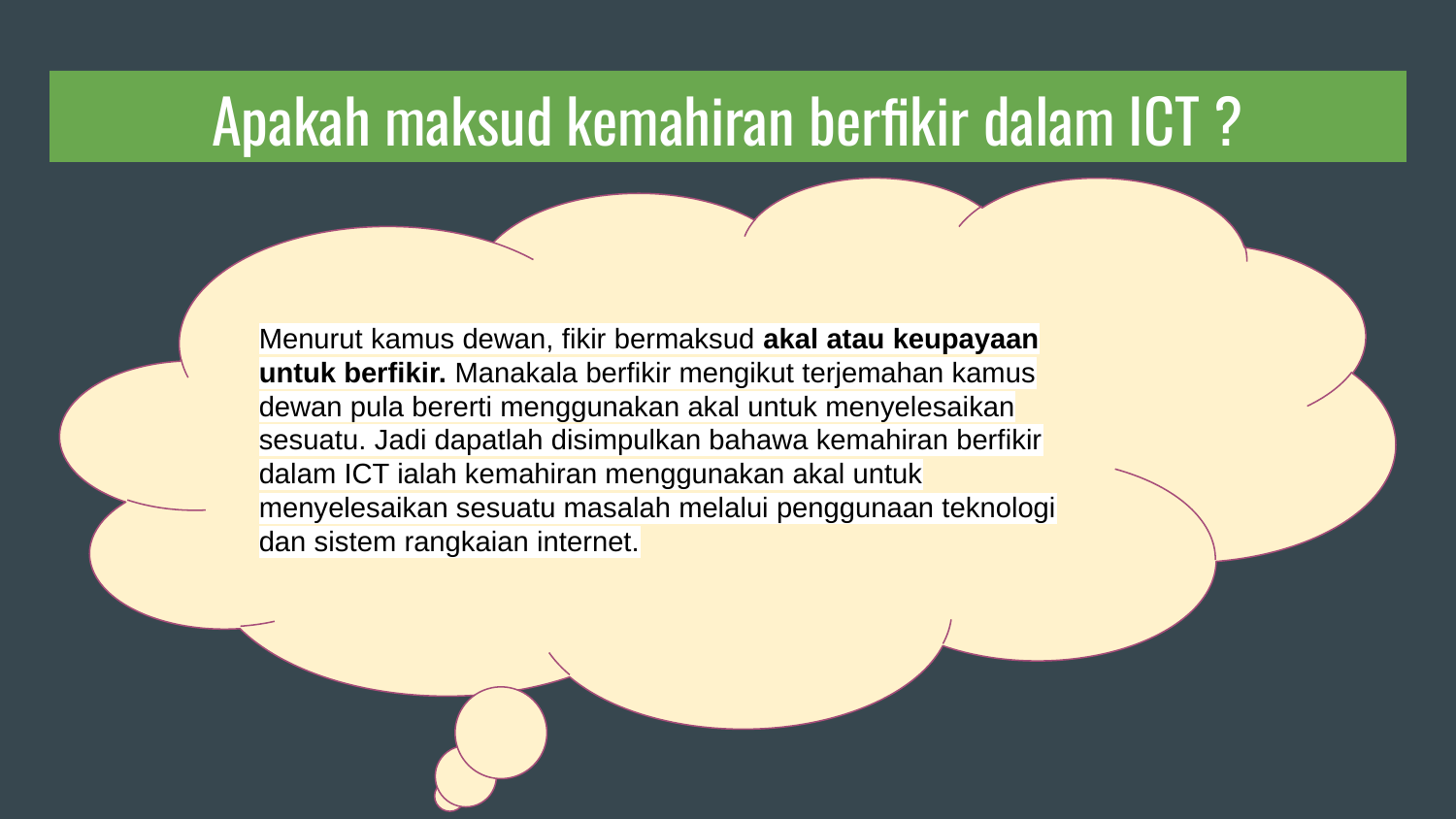

# Apakah maksud kemahiran berfikir dalam ICT ?
Menurut kamus dewan, fikir bermaksud akal atau keupayaan untuk berfikir. Manakala berfikir mengikut terjemahan kamus dewan pula bererti menggunakan akal untuk menyelesaikan sesuatu. Jadi dapatlah disimpulkan bahawa kemahiran berfikir dalam ICT ialah kemahiran menggunakan akal untuk menyelesaikan sesuatu masalah melalui penggunaan teknologi dan sistem rangkaian internet.